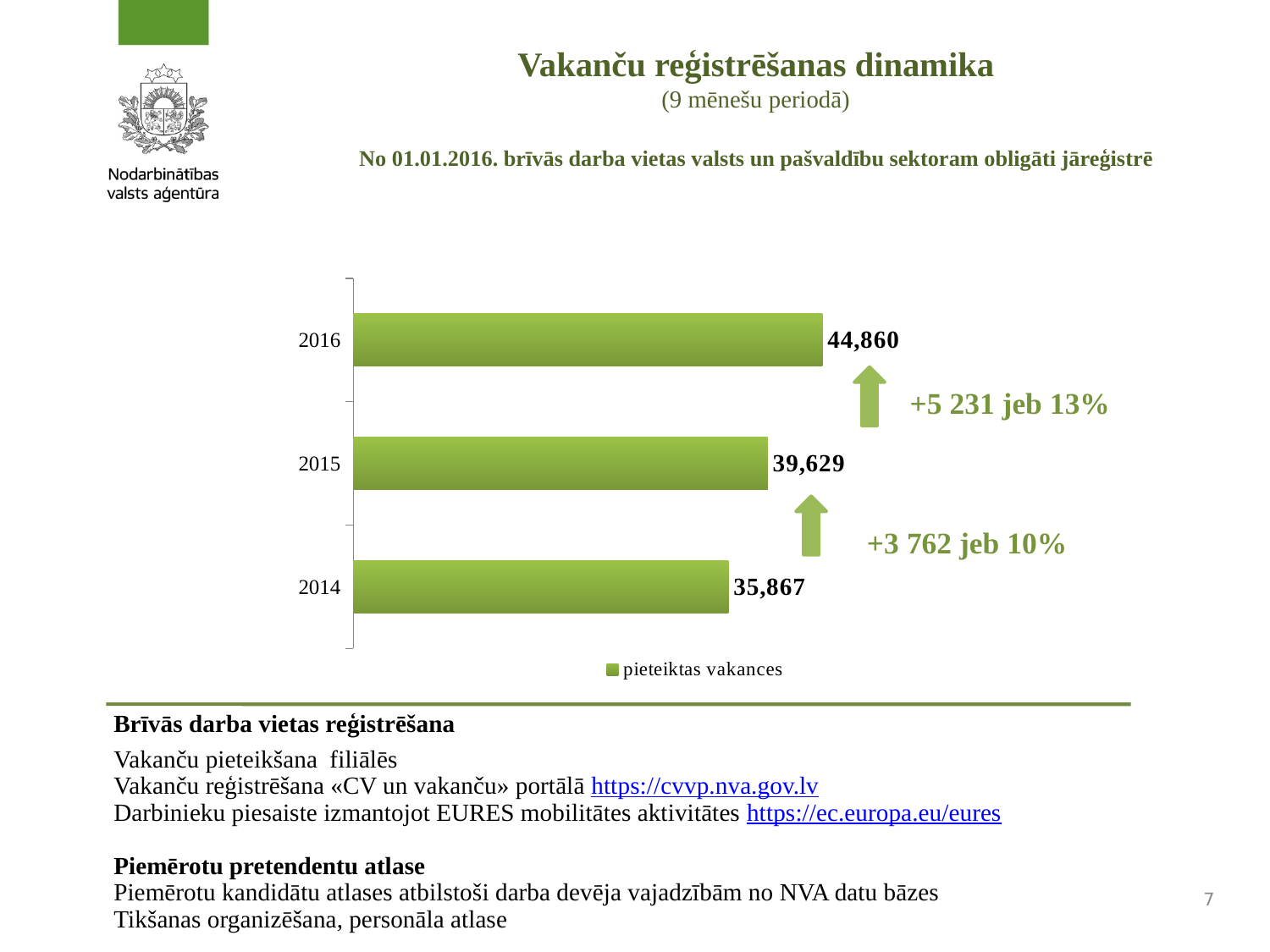

# Vakanču reģistrēšanas dinamika (9 mēnešu periodā) No 01.01.2016. brīvās darba vietas valsts un pašvaldību sektoram obligāti jāreģistrē

### Chart

| Category | pieteiktas vakances |
|---|---|
| 2014 | 35867.0 |
| 2015 | 39629.0 |
| 2016 | 44860.0 |
+5 231 jeb 13%

+3 762 jeb 10%
Brīvās darba vietas reģistrēšana
Vakanču pieteikšana  filiālēs
Vakanču reģistrēšana «CV un vakanču» portālā https://cvvp.nva.gov.lv
Darbinieku piesaiste izmantojot EURES mobilitātes aktivitātes https://ec.europa.eu/eures

Piemērotu pretendentu atlase
Piemērotu kandidātu atlases atbilstoši darba devēja vajadzībām no NVA datu bāzes
Tikšanas organizēšana, personāla atlase
7